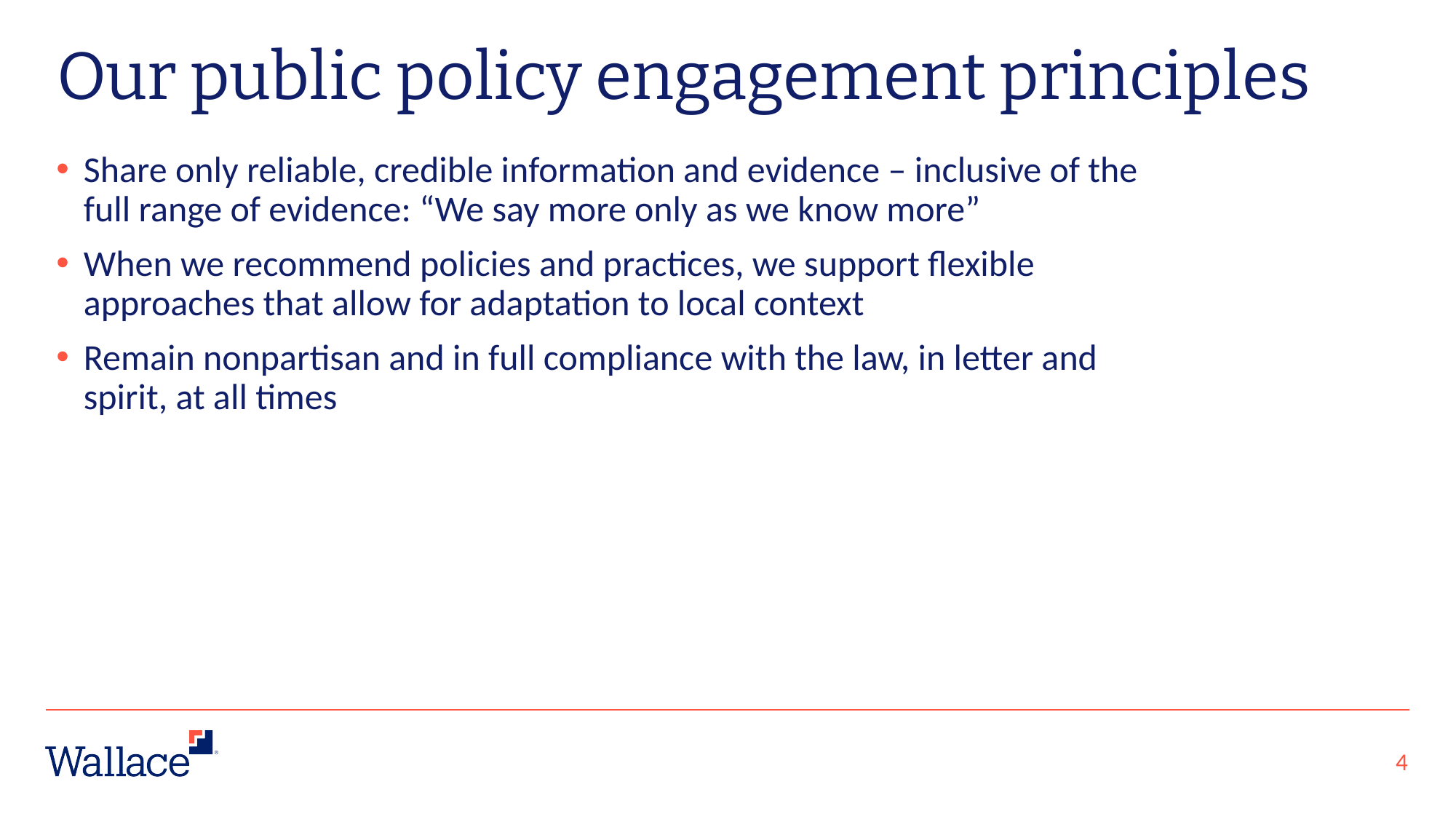

# Our public policy engagement principles
Share only reliable, credible information and evidence – inclusive of the full range of evidence: “We say more only as we know more”
When we recommend policies and practices, we support flexible approaches that allow for adaptation to local context
Remain nonpartisan and in full compliance with the law, in letter and spirit, at all times

4